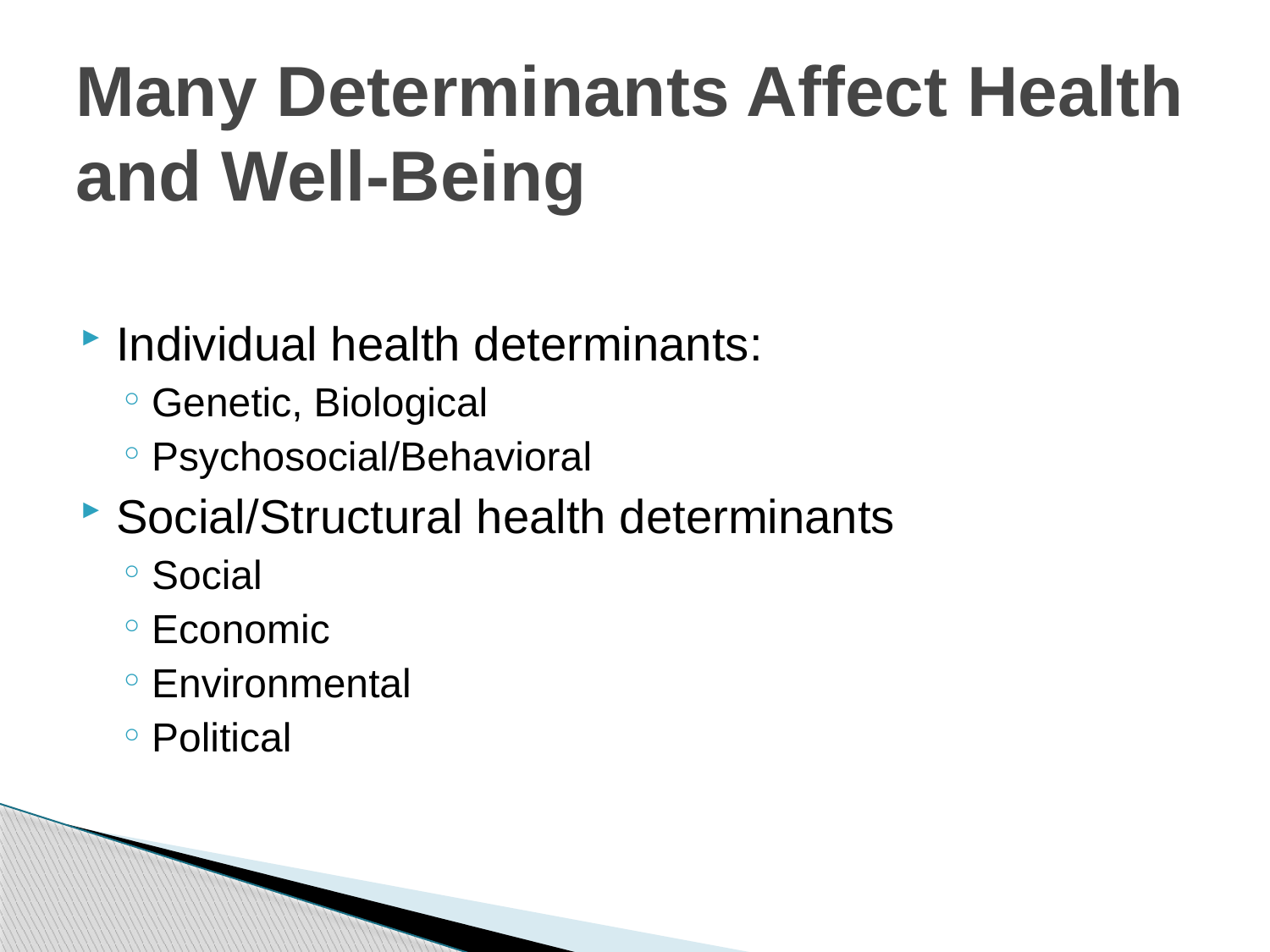

# Many Determinants Affect Health and Well-Being
Individual health determinants:
Genetic, Biological
Psychosocial/Behavioral
Social/Structural health determinants
Social
Economic
Environmental
Political